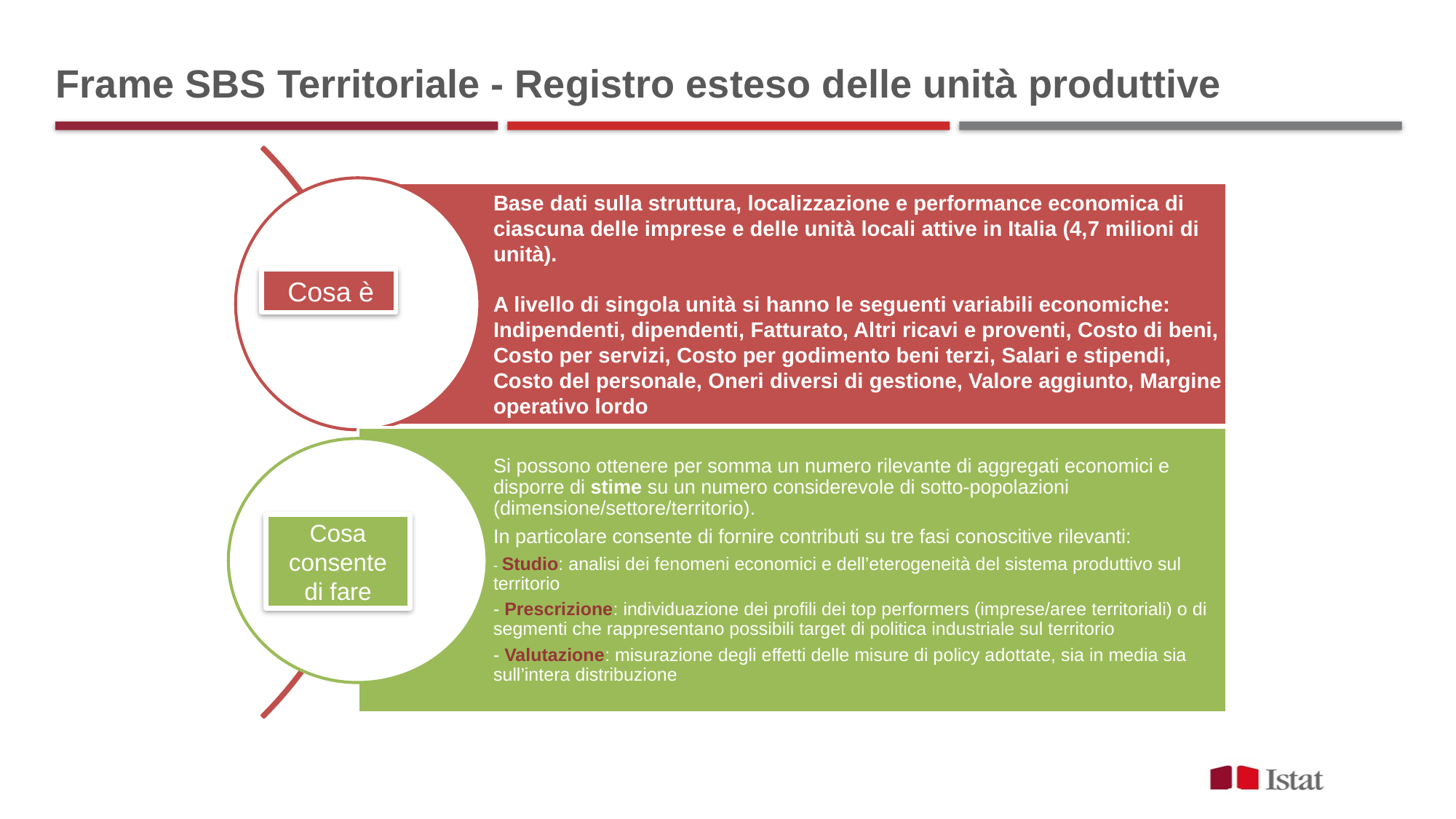

Frame SBS Territoriale - Registro esteso delle unità produttive

Base dati sulla struttura, localizzazione e performance economica di ciascuna delle imprese e delle unità locali attive in Italia (4,7 milioni di unità).

A livello di singola unità si hanno le seguenti variabili economiche: Indipendenti, dipendenti, Fatturato, Altri ricavi e proventi, Costo di beni, Costo per servizi, Costo per godimento beni terzi, Salari e stipendi, Costo del personale, Oneri diversi di gestione, Valore aggiunto, Margine operativo lordo
Si possono ottenere per somma un numero rilevante di aggregati economici e disporre di stime su un numero considerevole di sotto-popolazioni (dimensione/settore/territorio).
In particolare consente di fornire contributi su tre fasi conoscitive rilevanti:
- Studio: analisi dei fenomeni economici e dell’eterogeneità del sistema produttivo sul   territorio
- Prescrizione: individuazione dei profili dei top performers (imprese/aree territoriali) o di segmenti che rappresentano possibili target di politica industriale sul territorio
- Valutazione: misurazione degli effetti delle misure di policy adottate, sia in media sia sull’intera distribuzione
  Cosa è
Cosa consente di fare